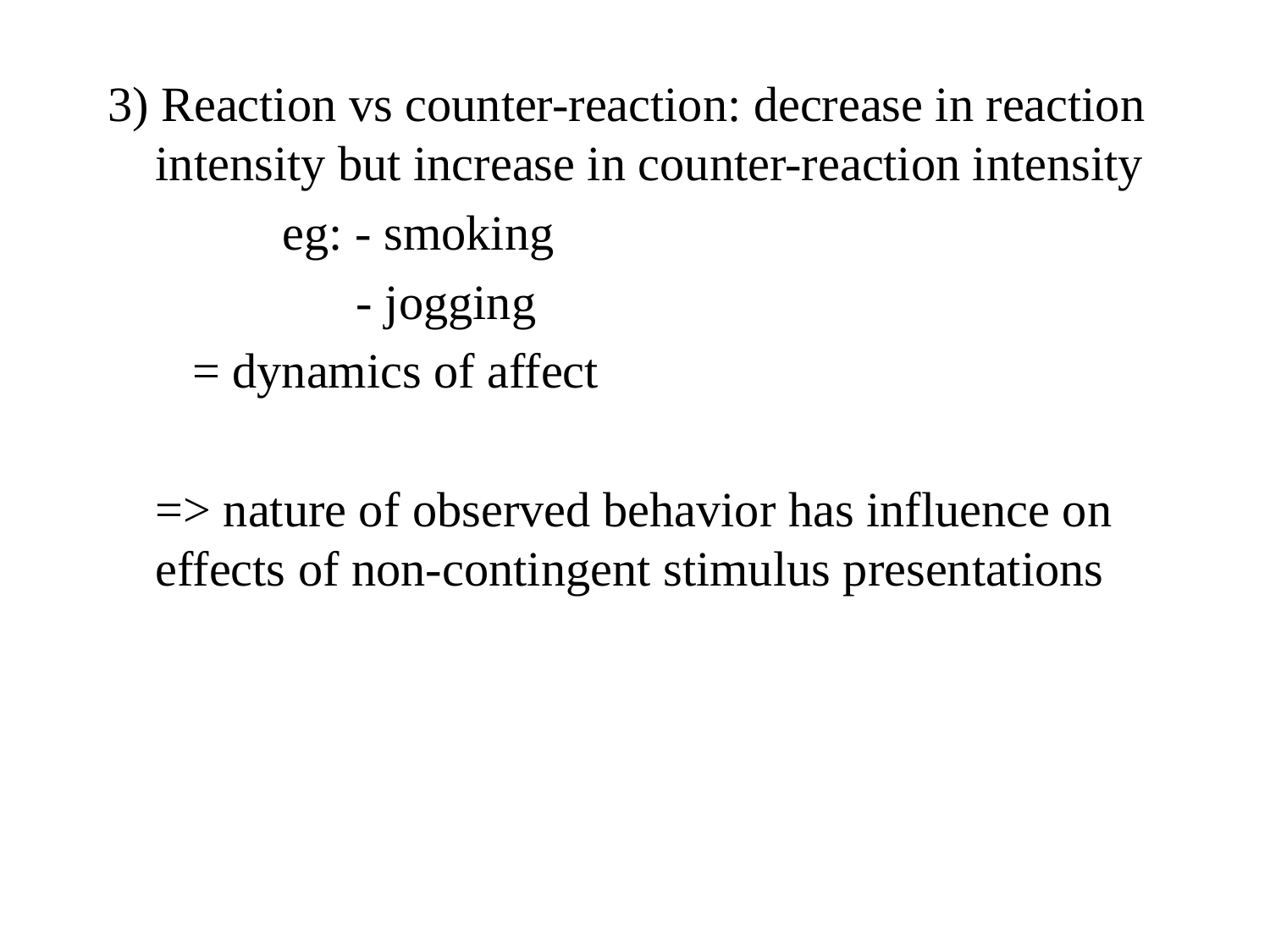

3) Reaction vs counter-reaction: decrease in reaction intensity but increase in counter-reaction intensity
		eg: - smoking
		      - jogging
	   = dynamics of affect

	=> nature of observed behavior has influence on effects of non-contingent stimulus presentations